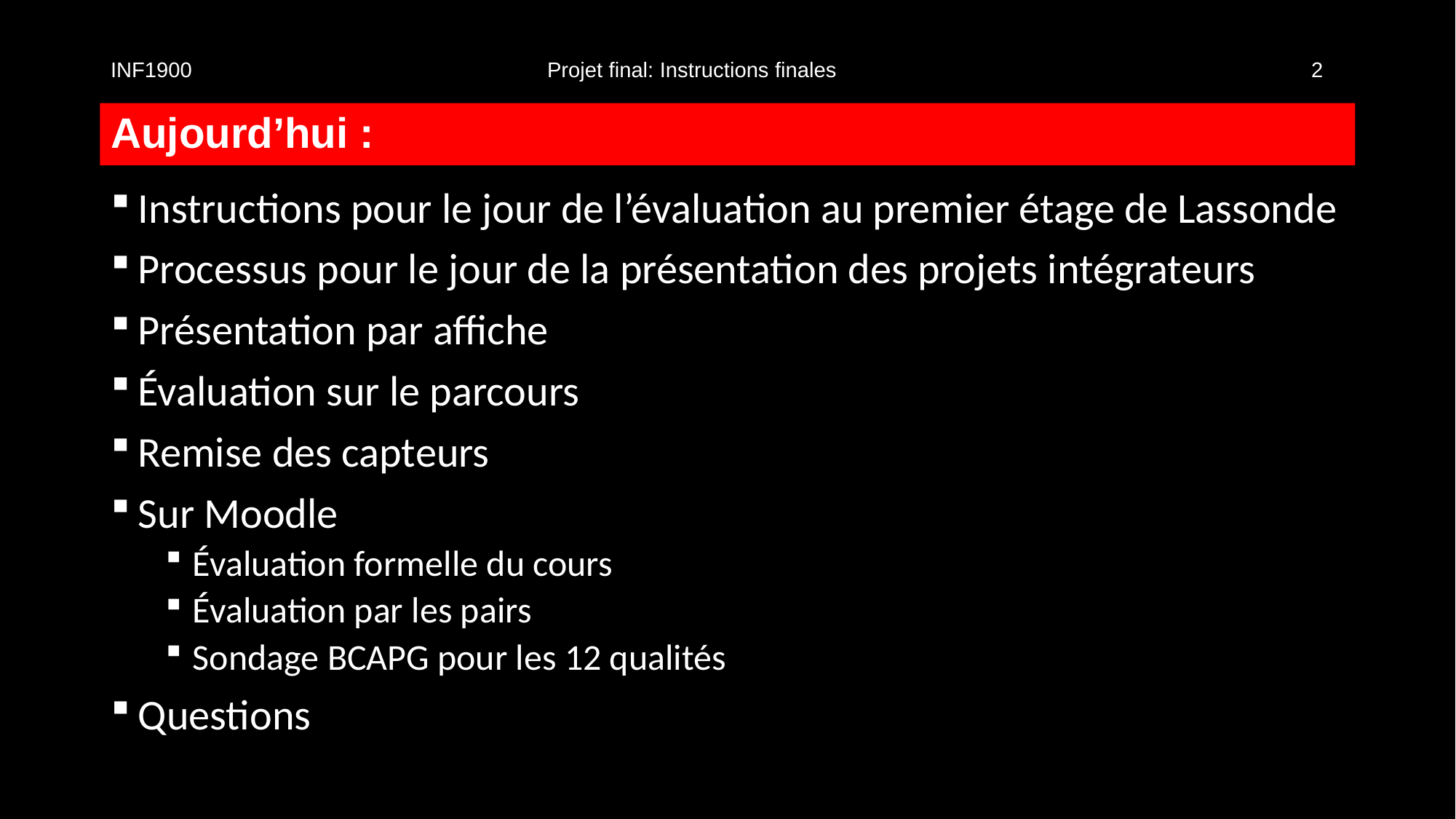

INF1900				Projet final: Instructions finales					2
# Aujourd’hui :
Instructions pour le jour de l’évaluation au premier étage de Lassonde
Processus pour le jour de la présentation des projets intégrateurs
Présentation par affiche
Évaluation sur le parcours
Remise des capteurs
Sur Moodle
Évaluation formelle du cours
Évaluation par les pairs
Sondage BCAPG pour les 12 qualités
Questions